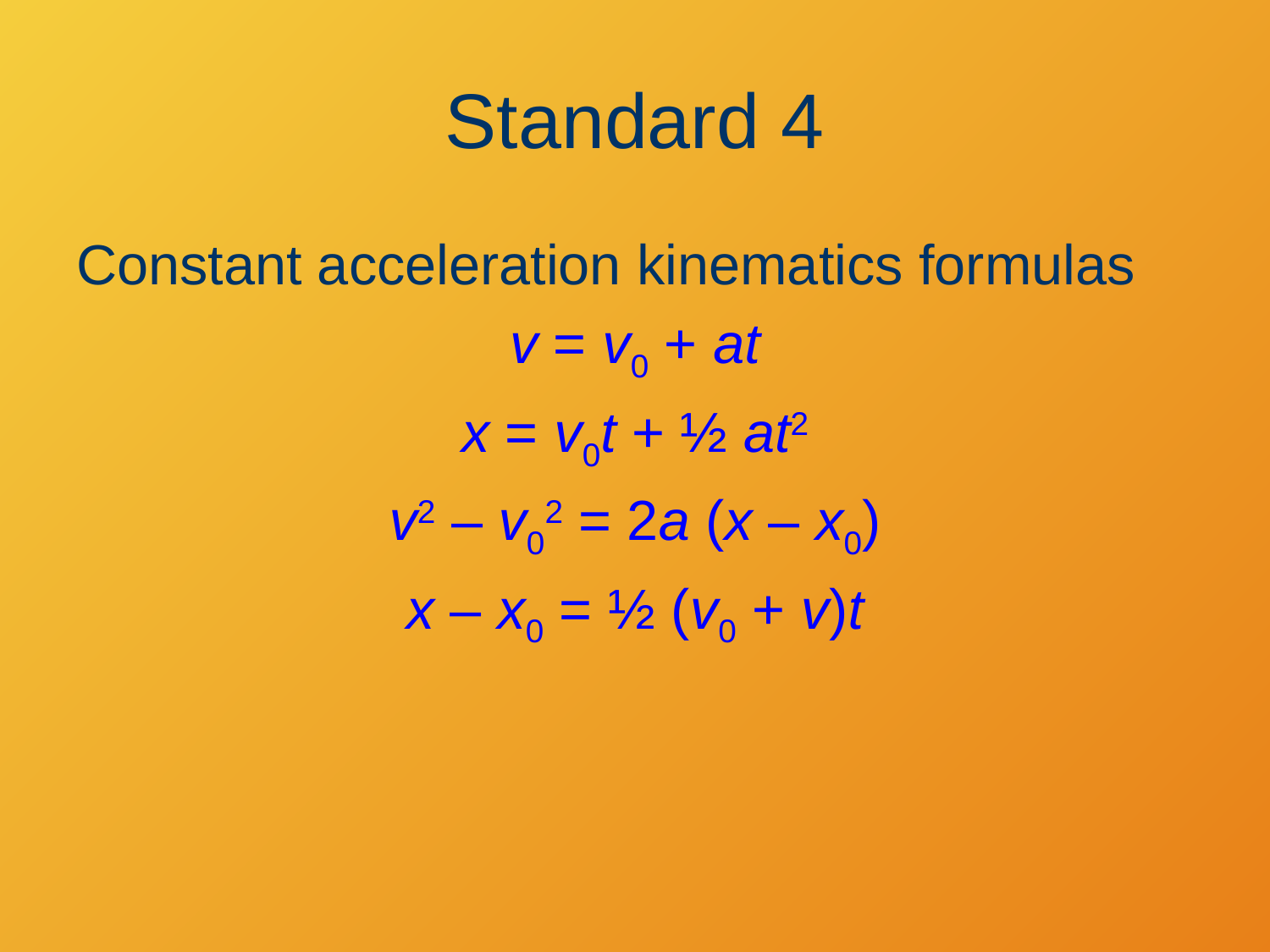

# Standard 4
Constant acceleration kinematics formulas
v = v0 + at
x = v0t + ½ at2
v2 – v02 = 2a (x – x0)
x – x0 = ½ (v0 + v)t